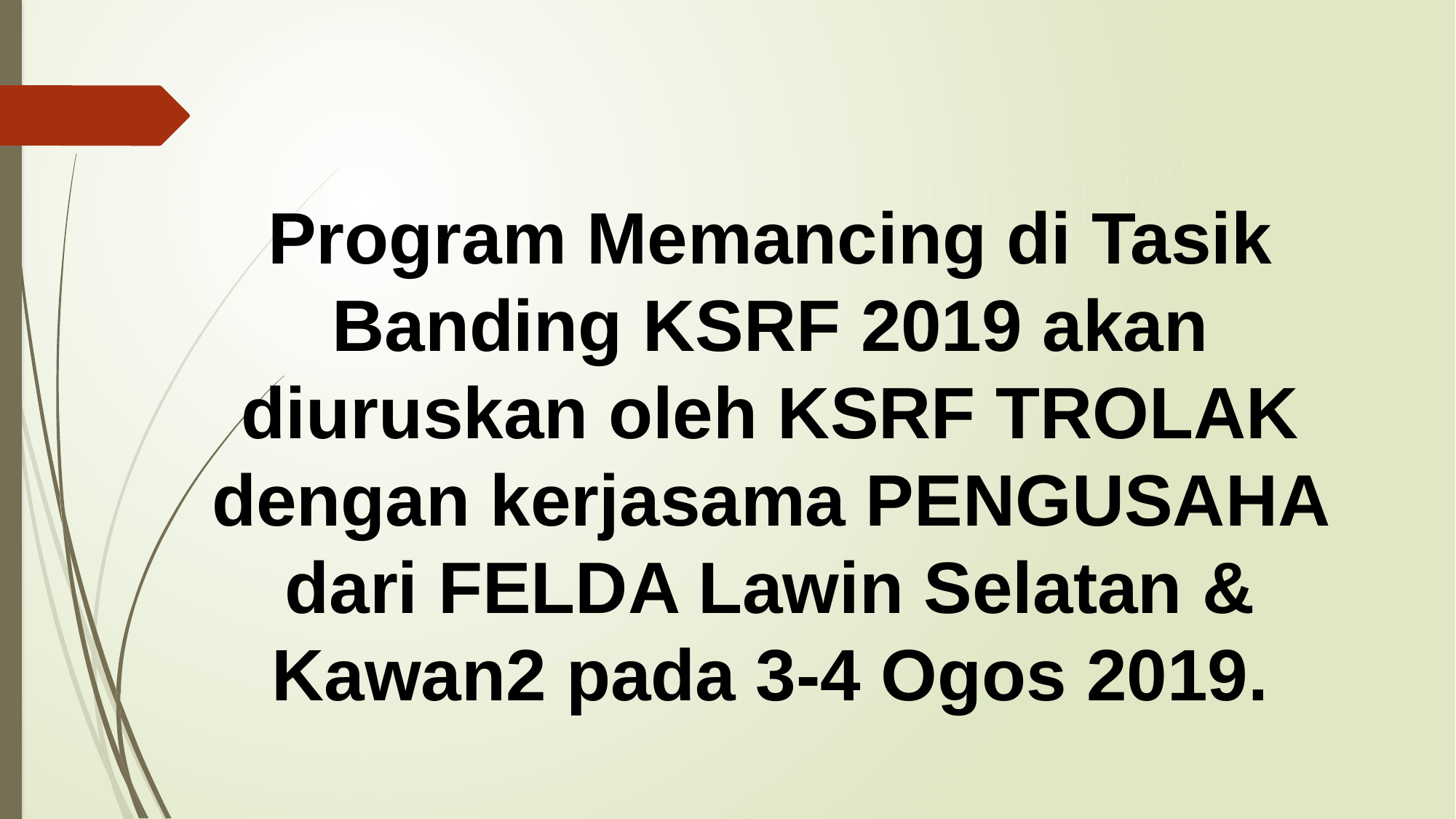

# Program Memancing di Tasik Banding KSRF 2019 akan diuruskan oleh KSRF TROLAK dengan kerjasama PENGUSAHA dari FELDA Lawin Selatan & Kawan2 pada 3-4 Ogos 2019.